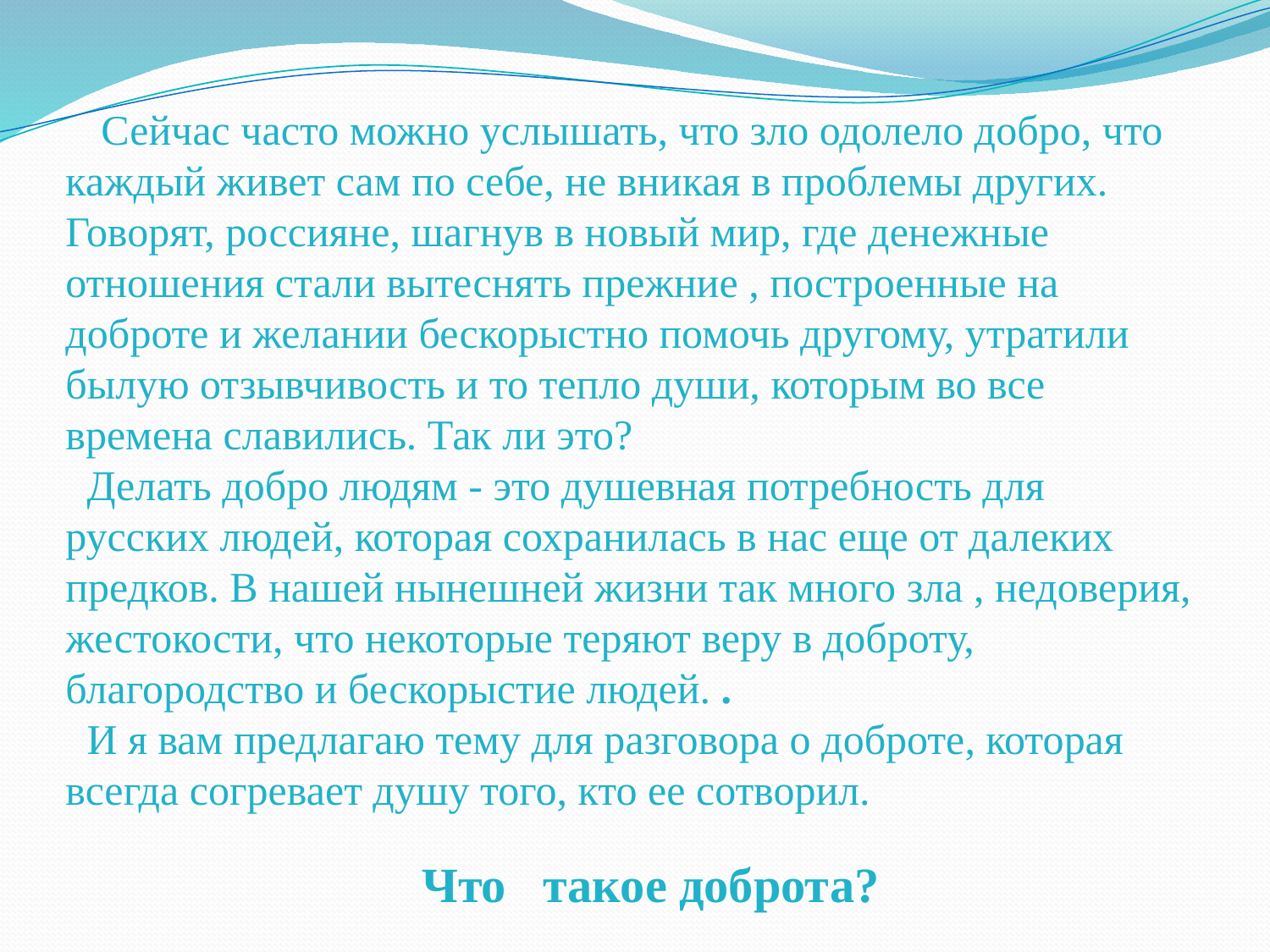

Сейчас часто можно услышать, что зло одолело добро, что каждый живет сам по себе, не вникая в проблемы других. Говорят, россияне, шагнув в новый мир, где денежные отношения стали вытеснять прежние , построенные на доброте и желании бескорыстно помочь другому, утратили былую отзывчивость и то тепло души, которым во все времена славились. Так ли это?
  Делать добро людям - это душевная потребность для русских людей, которая сохранилась в нас еще от далеких предков. В нашей нынешней жизни так много зла , недоверия, жестокости, что некоторые теряют веру в доброту, благородство и бескорыстие людей. .
  И я вам предлагаю тему для разговора о доброте, которая всегда согревает душу того, кто ее сотворил.

Что   такое доброта?